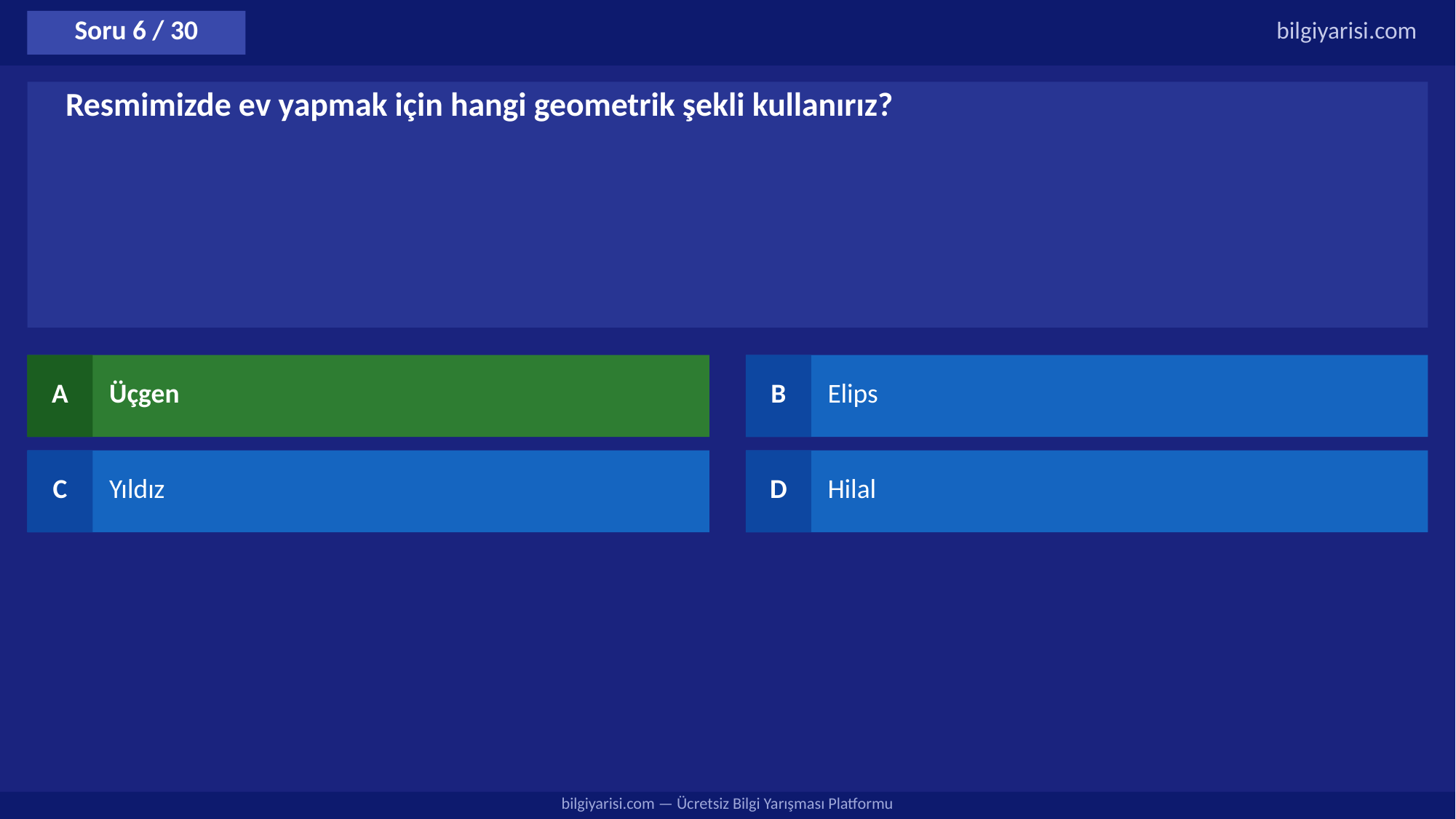

Soru 6 / 30
bilgiyarisi.com

Resmimizde ev yapmak için hangi geometrik şekli kullanırız?

A
Üçgen

B
Elips

C
Yıldız

D
Hilal
bilgiyarisi.com — Ücretsiz Bilgi Yarışması Platformu